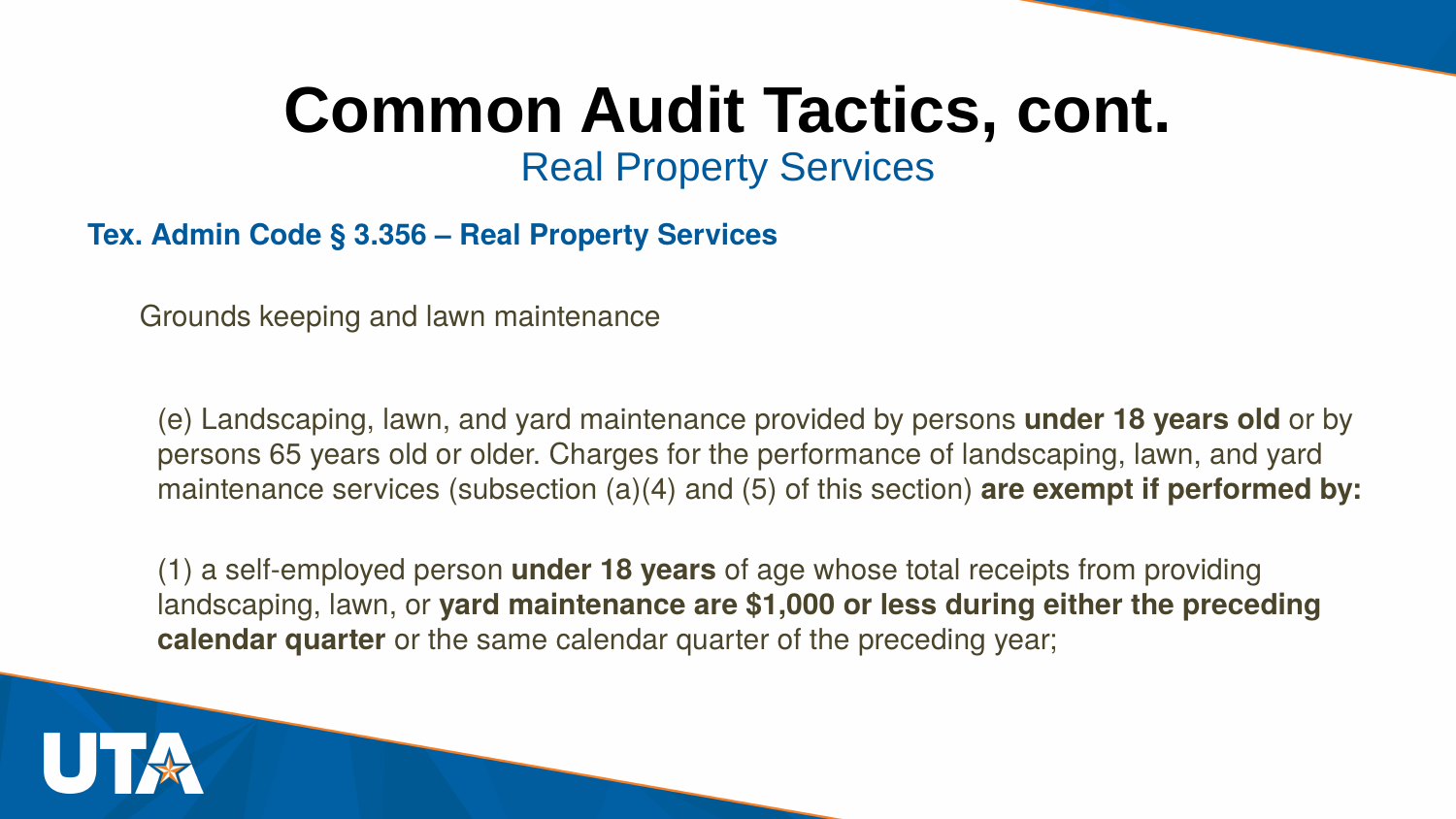

# Common Audit Tactics, cont.
Real Property Services
Tex. Admin Code § 3.356 – Real Property Services

Grounds keeping and lawn maintenance

(e) Landscaping, lawn, and yard maintenance provided by persons under 18 years old or by persons 65 years old or older. Charges for the performance of landscaping, lawn, and yard maintenance services (subsection (a)(4) and (5) of this section) are exempt if performed by:

(1) a self-employed person under 18 years of age whose total receipts from providing landscaping, lawn, or yard maintenance are $1,000 or less during either the preceding calendar quarter or the same calendar quarter of the preceding year;